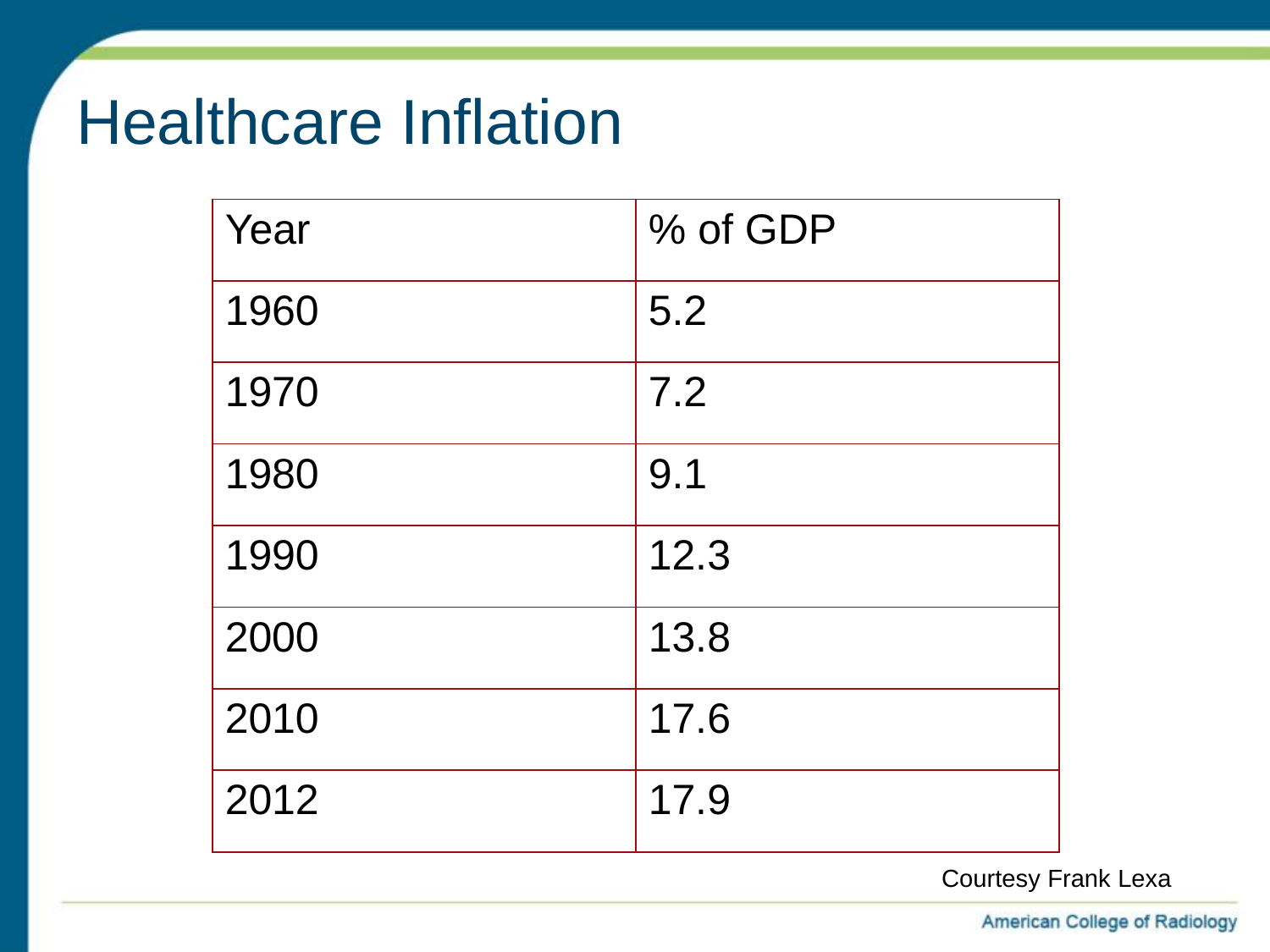

# Healthcare Inflation
| Year | % of GDP |
| --- | --- |
| 1960 | 5.2 |
| 1970 | 7.2 |
| 1980 | 9.1 |
| 1990 | 12.3 |
| 2000 | 13.8 |
| 2010 | 17.6 |
| 2012 | 17.9 |
Courtesy Frank Lexa